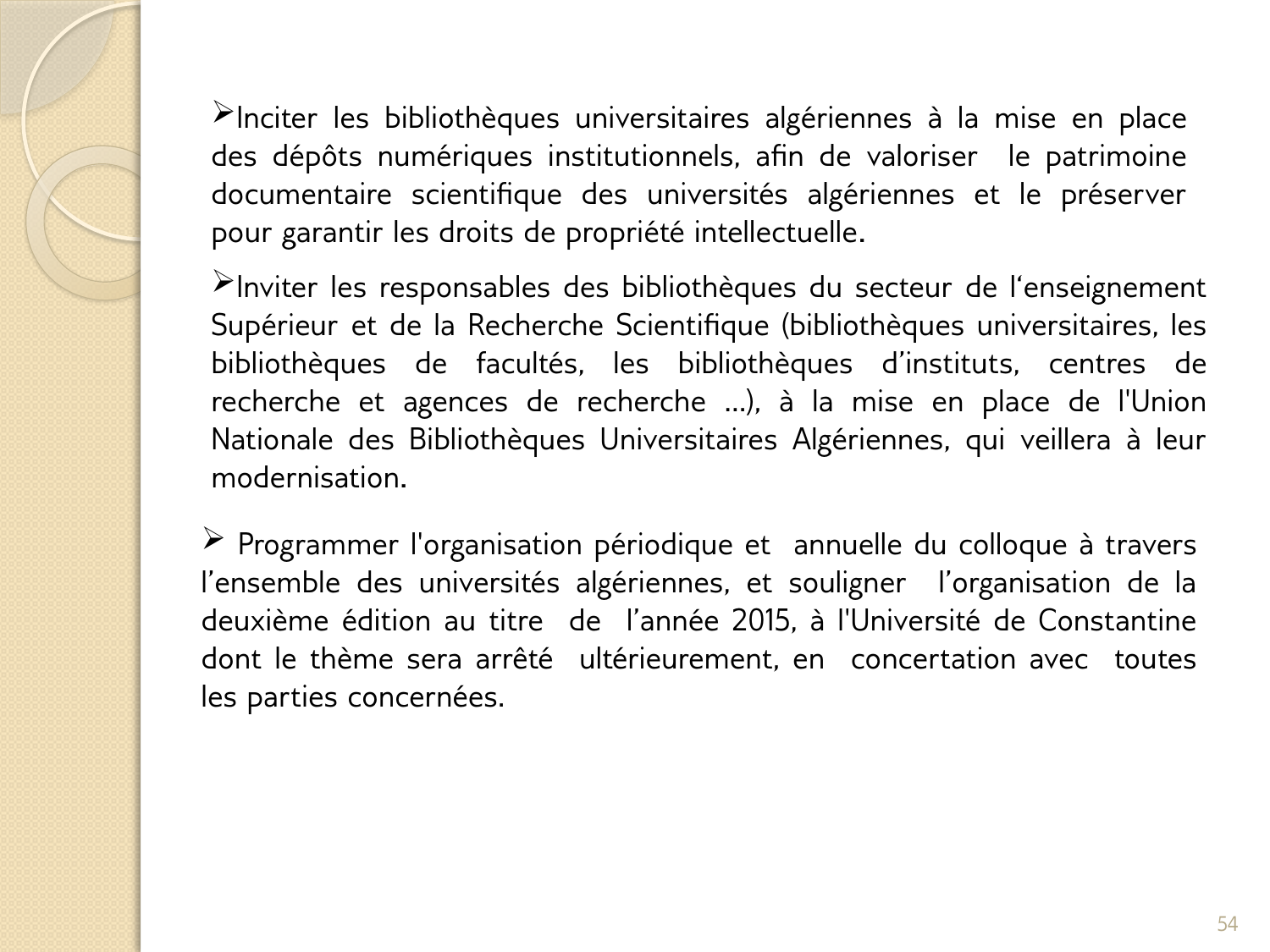

Inciter les bibliothèques universitaires algériennes à la mise en place des dépôts numériques institutionnels, afin de valoriser  le patrimoine documentaire scientifique des universités algériennes et le préserver pour garantir les droits de propriété intellectuelle.
Inviter les responsables des bibliothèques du secteur de l‘enseignement Supérieur et de la Recherche Scientifique (bibliothèques universitaires, les bibliothèques de facultés, les bibliothèques d’instituts, centres de recherche et agences de recherche ...), à la mise en place de l'Union Nationale des Bibliothèques Universitaires Algériennes, qui veillera à leur modernisation.
 Programmer l'organisation périodique et  annuelle du colloque à travers l’ensemble des universités algériennes, et souligner  l’organisation de la deuxième édition au titre  de  l’année 2015, à l'Université de Constantine dont le thème sera arrêté  ultérieurement, en  concertation avec  toutes les parties concernées.
54